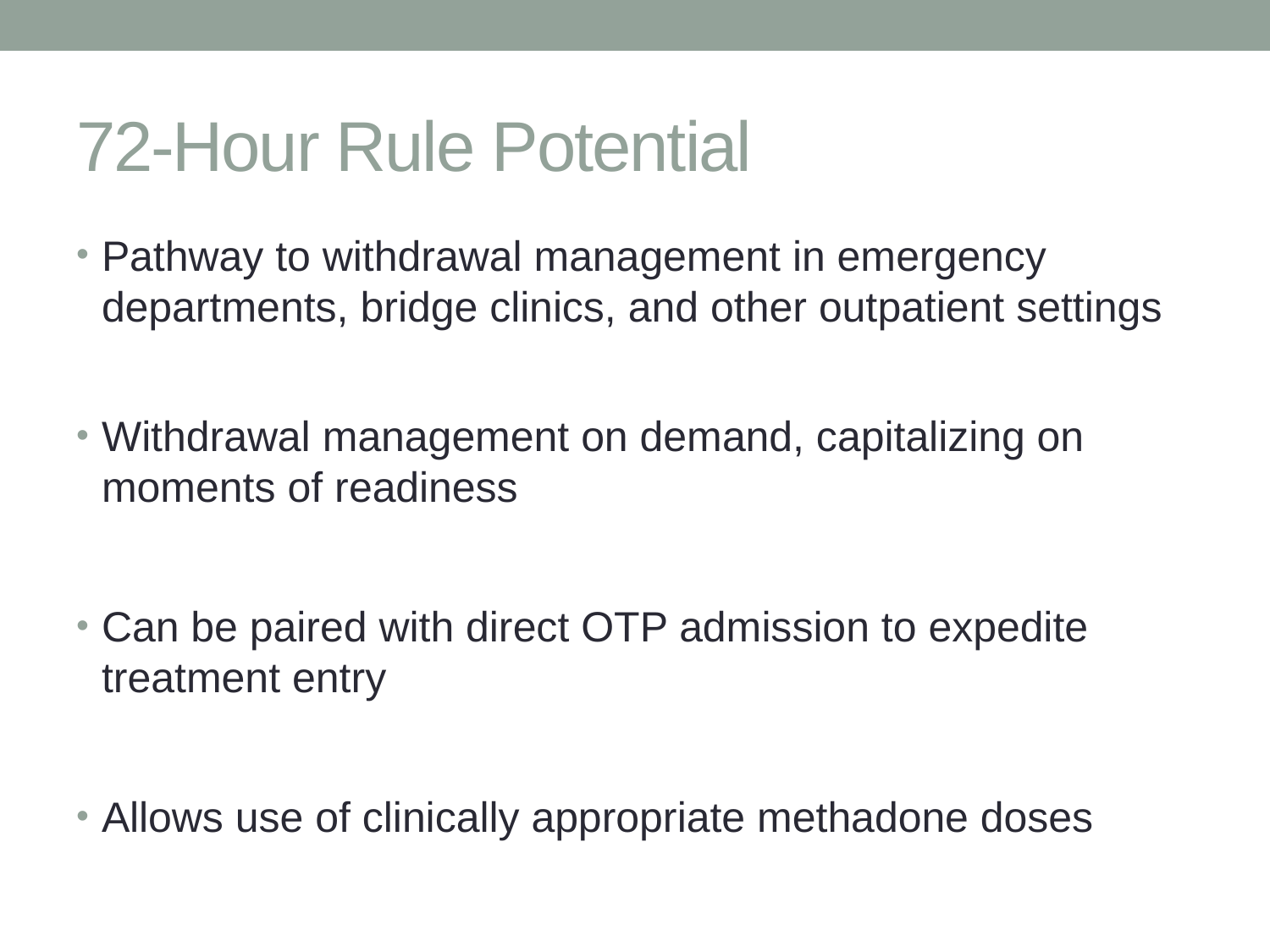

# 72-Hour Rule Potential
Pathway to withdrawal management in emergency departments, bridge clinics, and other outpatient settings

Withdrawal management on demand, capitalizing on moments of readiness

Can be paired with direct OTP admission to expedite treatment entry

Allows use of clinically appropriate methadone doses